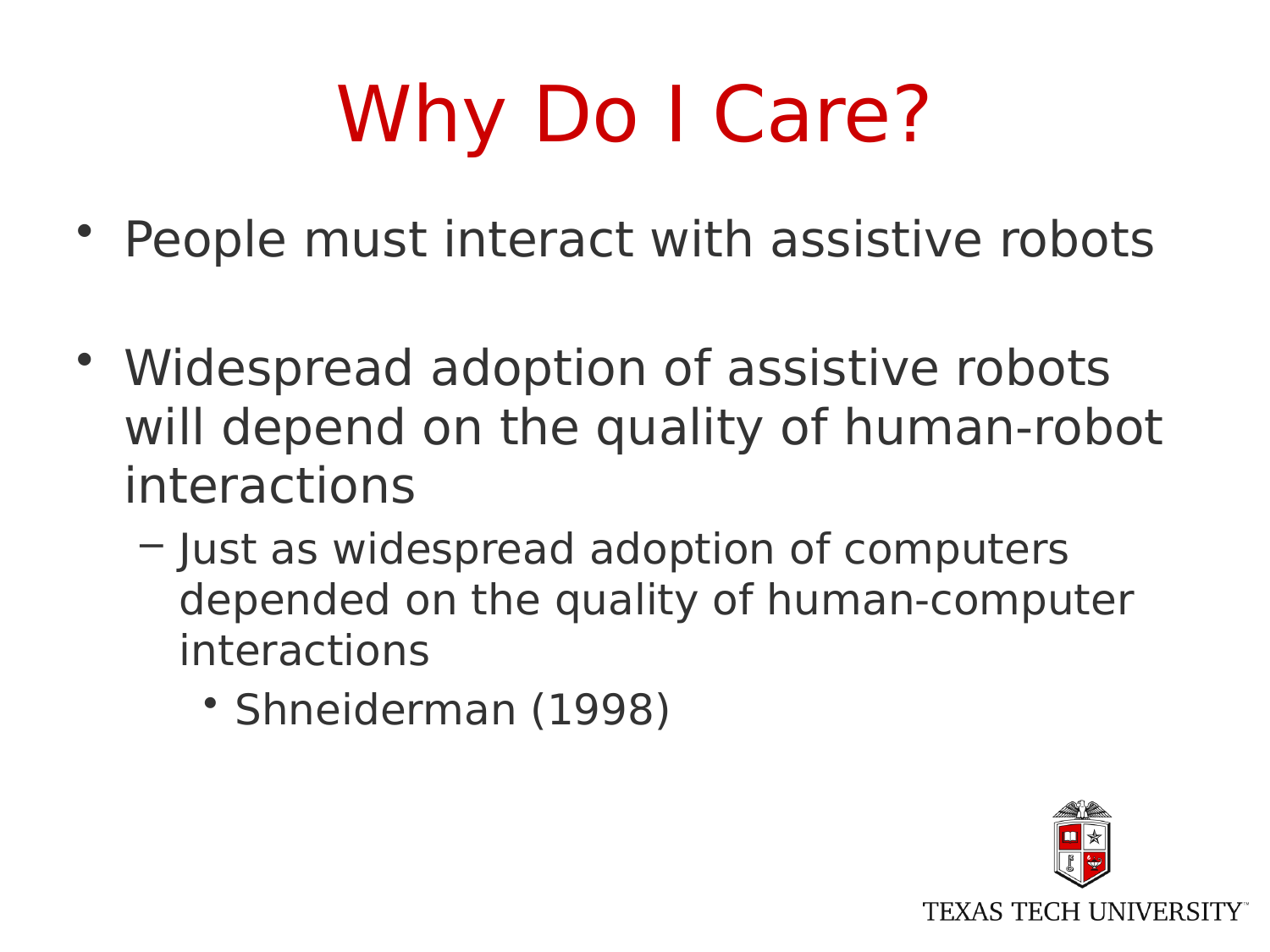

# Why Do I Care?
People must interact with assistive robots

Widespread adoption of assistive robots will depend on the quality of human-robot interactions
Just as widespread adoption of computers depended on the quality of human-computer interactions
Shneiderman (1998)